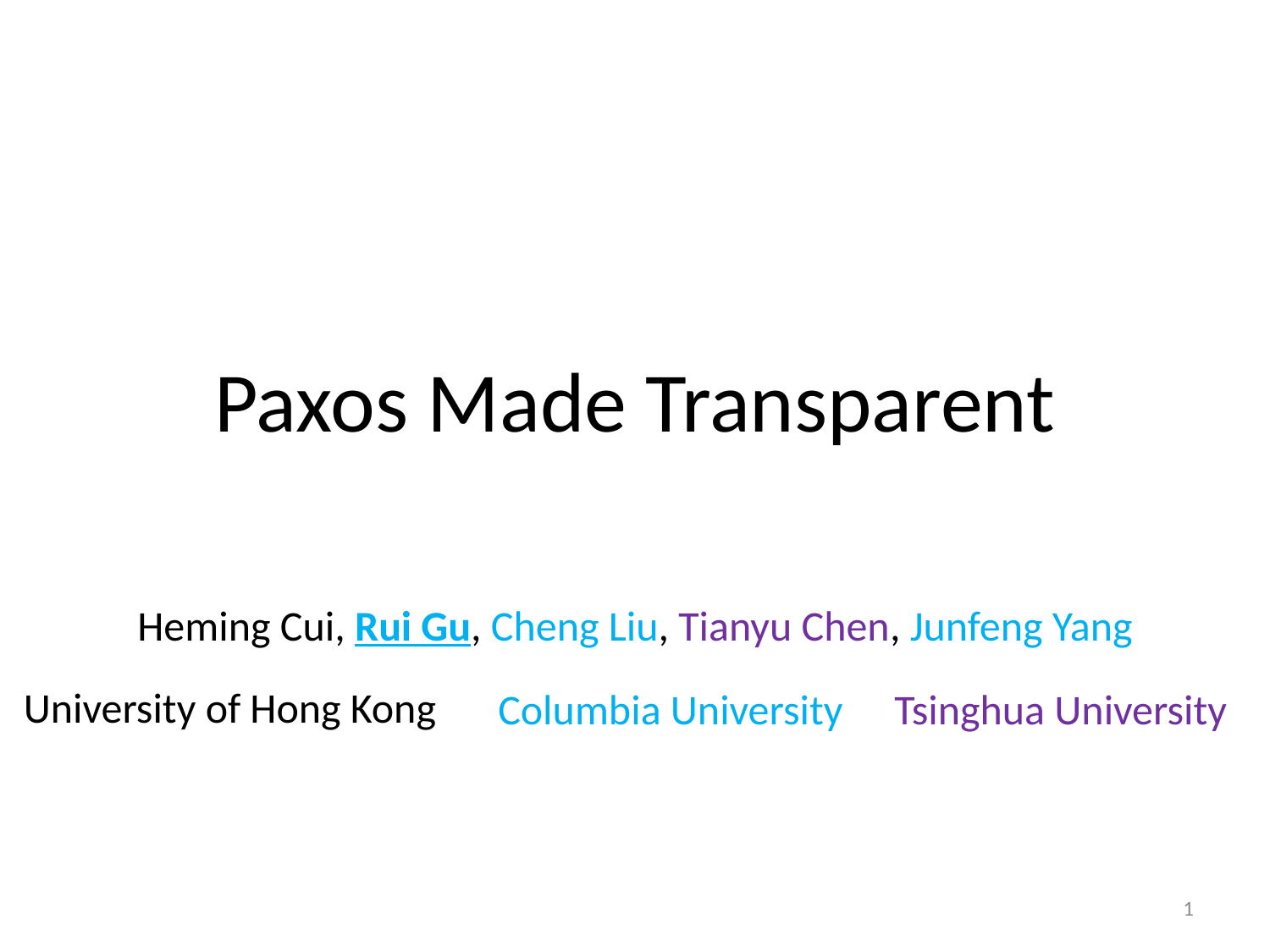

# Paxos Made Transparent
Heming Cui, Rui Gu, Cheng Liu, Tianyu Chen, Junfeng Yang
University of Hong Kong
Columbia University
Tsinghua University
1